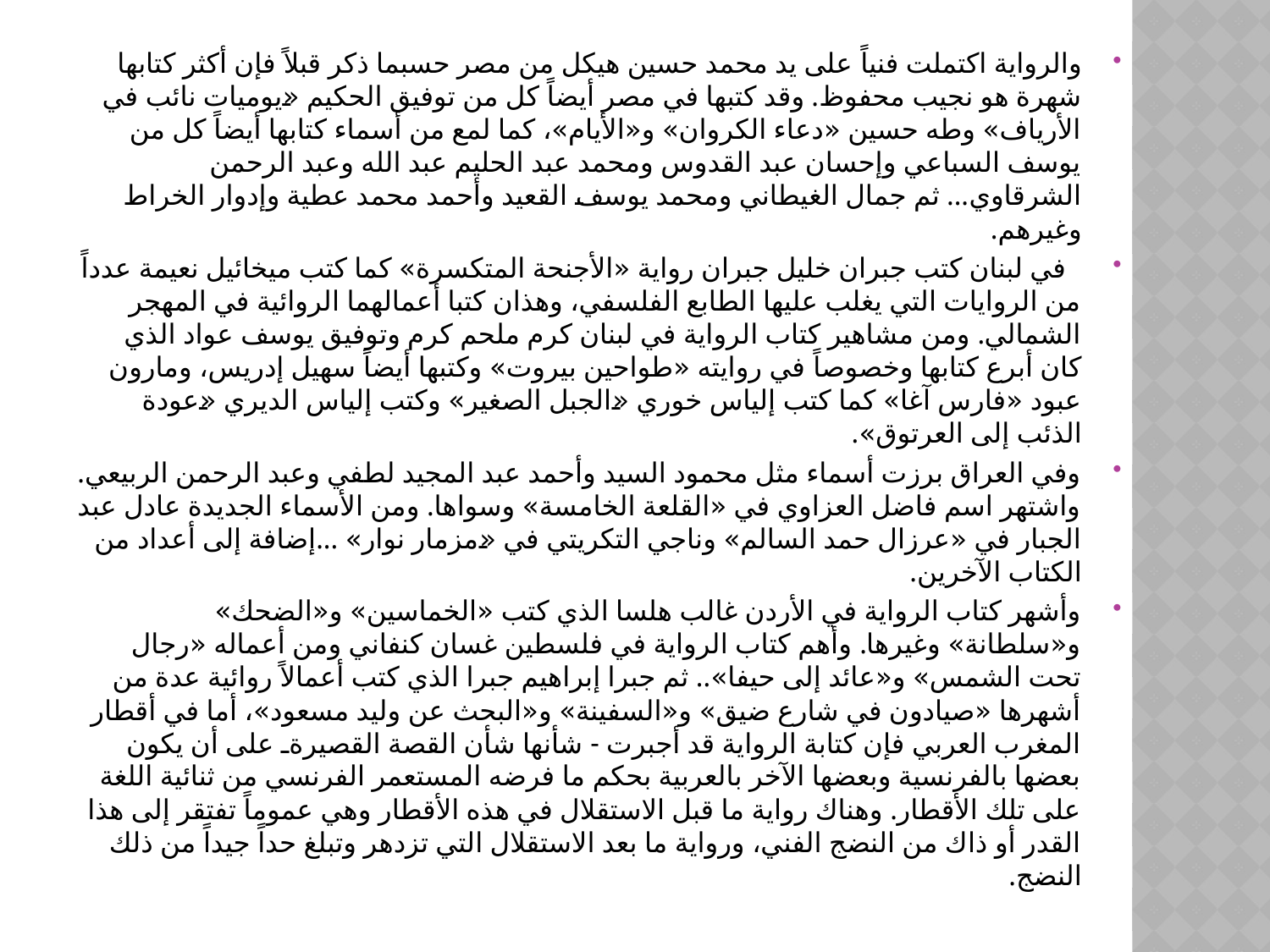

والرواية اكتملت فنياً على يد محمد حسين هيكل من مصر حسبما ذكر قبلاً فإن أكثر كتابها شهرة هو نجيب محفوظ. وقد كتبها في مصر أيضاً كل من توفيق الحكيم «يوميات نائب في الأرياف» وطه حسين «دعاء الكروان» و«الأيام»، كما لمع من أسماء كتابها أيضاً كل من يوسف السباعي وإحسان عبد القدوس ومحمد عبد الحليم عبد الله وعبد الرحمن الشرقاوي... ثم جمال الغيطاني ومحمد يوسف القعيد وأحمد محمد عطية وإدوار الخراط وغيرهم.
  في لبنان كتب جبران خليل جبران رواية «الأجنحة المتكسرة» كما كتب ميخائيل نعيمة عدداً من الروايات التي يغلب عليها الطابع الفلسفي، وهذان كتبا أعمالهما الروائية في المهجر الشمالي. ومن مشاهير كتاب الرواية في لبنان كرم ملحم كرم وتوفيق يوسف عواد الذي كان أبرع كتابها وخصوصاً في روايته «طواحين بيروت» وكتبها أيضاً سهيل إدريس، ومارون عبود «فارس آغا» كما كتب إلياس خوري «الجبل الصغير» وكتب إلياس الديري «عودة الذئب إلى العرتوق».
وفي العراق برزت أسماء مثل محمود السيد وأحمد عبد المجيد لطفي وعبد الرحمن الربيعي. واشتهر اسم فاضل العزاوي في «القلعة الخامسة» وسواها. ومن الأسماء الجديدة عادل عبد الجبار في «عرزال حمد السالم» وناجي التكريتي في «مزمار نوار» ...إضافة إلى أعداد من الكتاب الآخرين.
وأشهر كتاب الرواية في الأردن غالب هلسا الذي كتب «الخماسين» و«الضحك» و«سلطانة» وغيرها. وأهم كتاب الرواية في فلسطين غسان كنفاني ومن أعماله «رجال تحت الشمس» و«عائد إلى حيفا».. ثم جبرا إبراهيم جبرا الذي كتب أعمالاً روائية عدة من أشهرها «صيادون في شارع ضيق» و«السفينة» و«البحث عن وليد مسعود»، أما في أقطار المغرب العربي فإن كتابة الرواية قد أجبرت - شأنها شأن القصة القصيرةـ على أن يكون بعضها بالفرنسية وبعضها الآخر بالعربية بحكم ما فرضه المستعمر الفرنسي من ثنائية اللغة على تلك الأقطار. وهناك رواية ما قبل الاستقلال في هذه الأقطار وهي عموماً تفتقر إلى هذا القدر أو ذاك من النضج الفني، ورواية ما بعد الاستقلال التي تزدهر وتبلغ حداً جيداً من ذلك النضج.

#